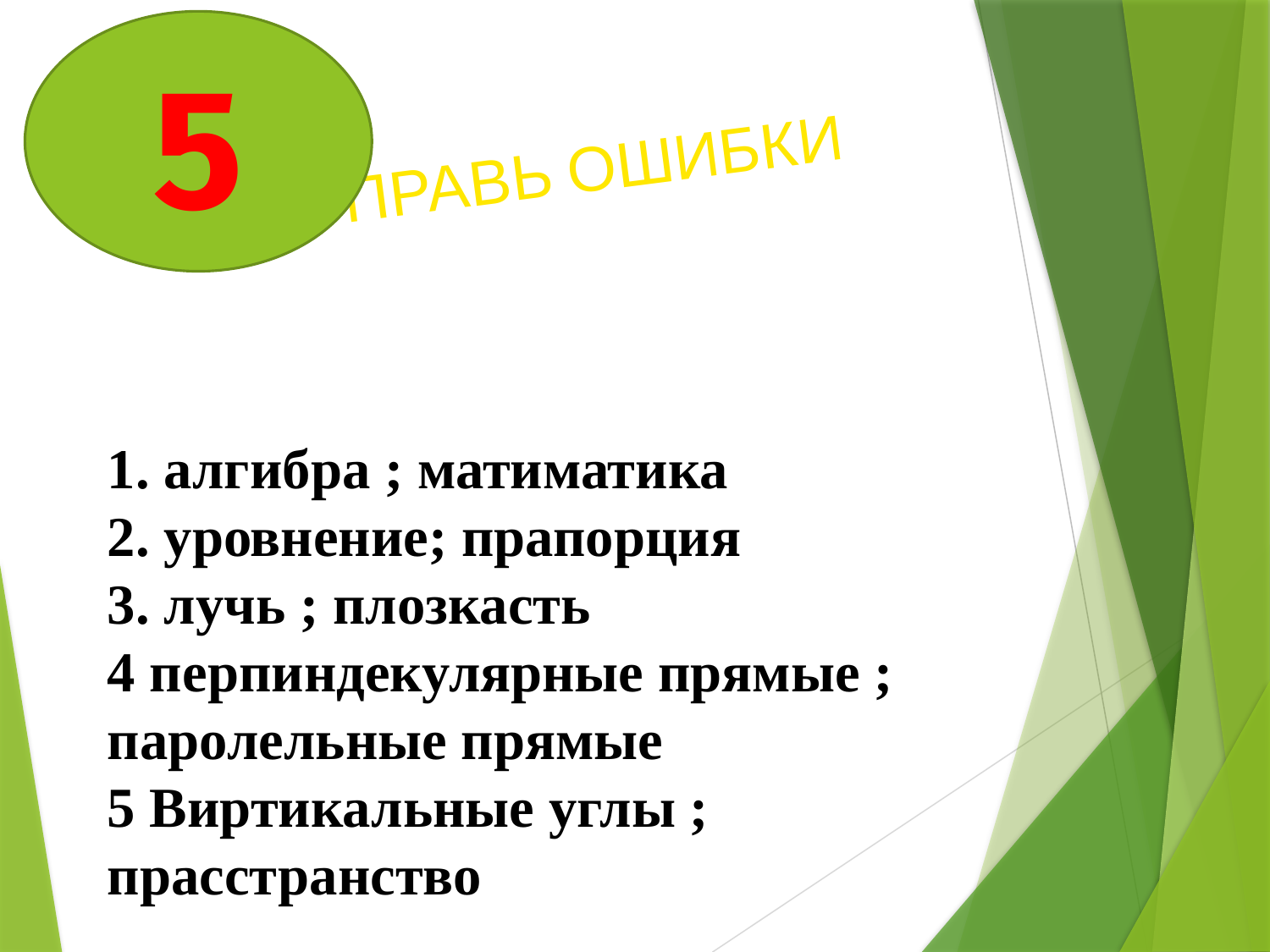

5
ИСПРАВЬ ОШИБКИ
1. алгибра ; матиматика
2. уровнение; прапорция
3. лучь ; плозкасть
4 перпиндекулярные прямые ; паролельные прямые
5 Виртикальные углы ; прасстранство